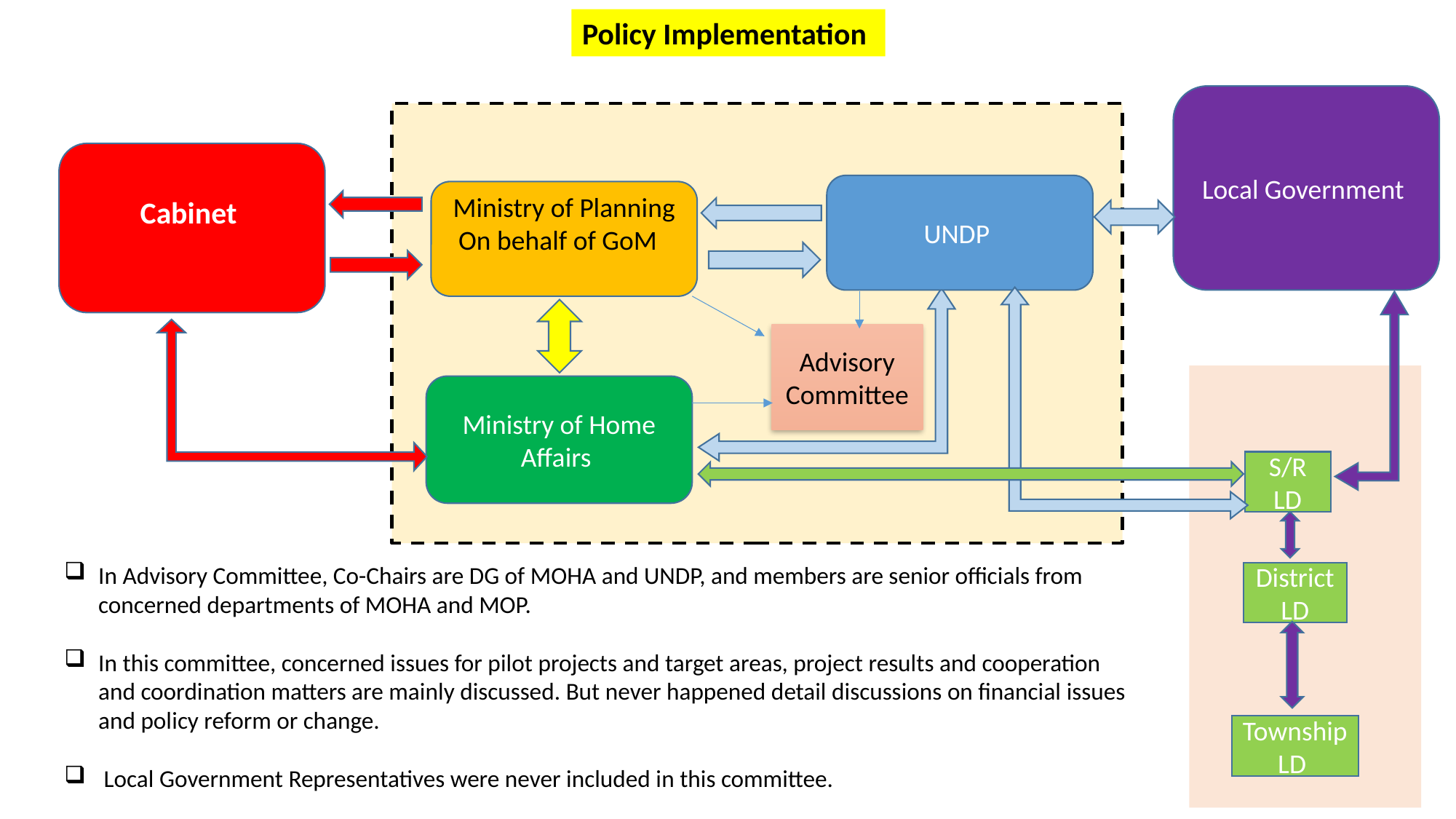

Policy Implementation
Local Government

Cabinet

UNDP
Ministry of Planning
On behalf of GoM

Advisory Committee

Ministry of Home Affairs
S/R LD

In Advisory Committee, Co-Chairs are DG of MOHA and UNDP, and members are senior officials from concerned departments of MOHA and MOP.

In this committee, concerned issues for pilot projects and target areas, project results and cooperation and coordination matters are mainly discussed. But never happened detail discussions on financial issues and policy reform or change.

 Local Government Representatives were never included in this committee.
District LD

Township LD
17